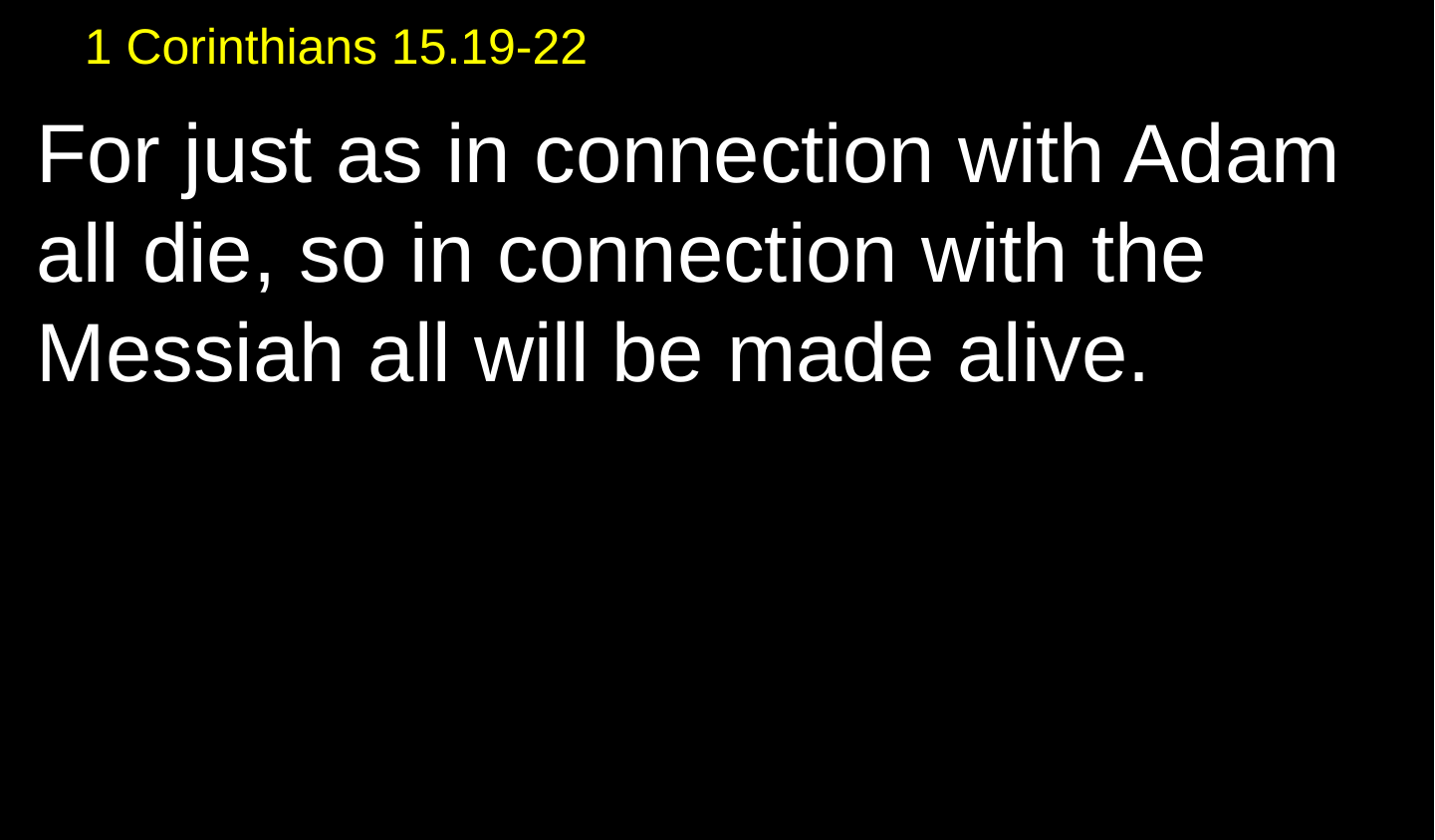

1 Corinthians 15.19-22
For just as in connection with Adam all die, so in connection with the Messiah all will be made alive.